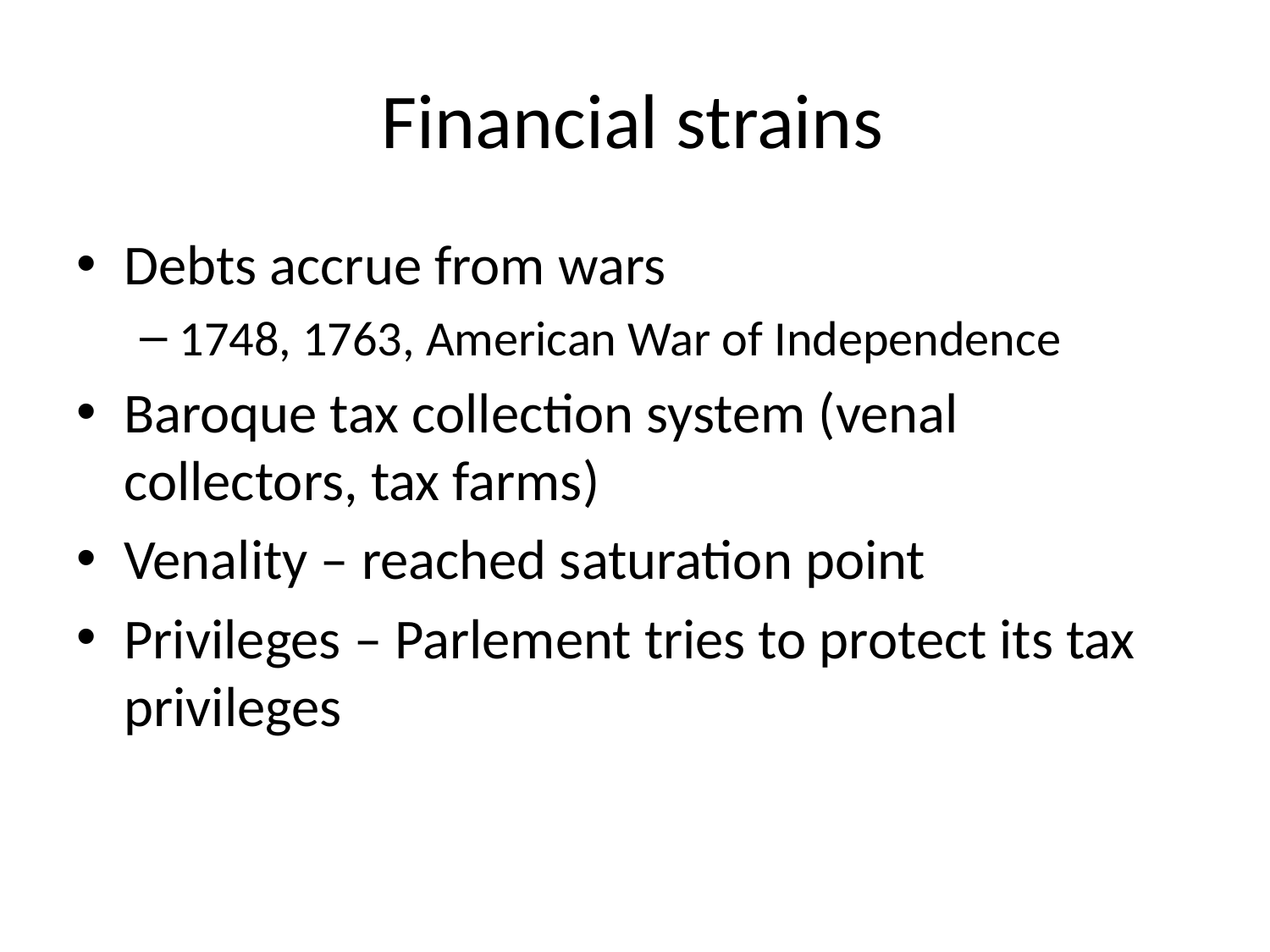

# Financial strains
Debts accrue from wars
1748, 1763, American War of Independence
Baroque tax collection system (venal collectors, tax farms)
Venality – reached saturation point
Privileges – Parlement tries to protect its tax privileges